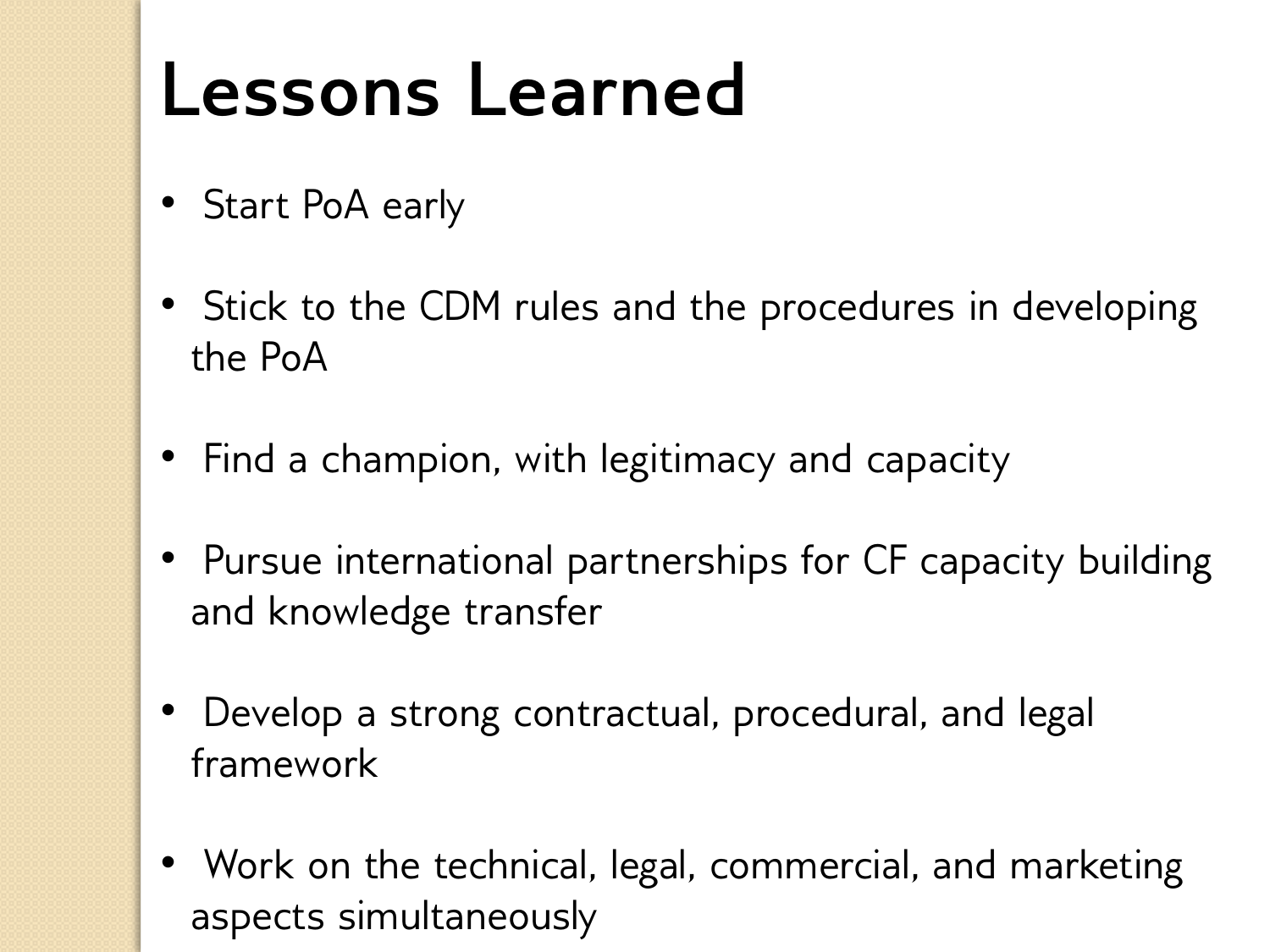

Lessons Learned
 Start PoA early

 Stick to the CDM rules and the procedures in developing the PoA

 Find a champion, with legitimacy and capacity

 Pursue international partnerships for CF capacity building and knowledge transfer

 Develop a strong contractual, procedural, and legal framework

 Work on the technical, legal, commercial, and marketing aspects simultaneously